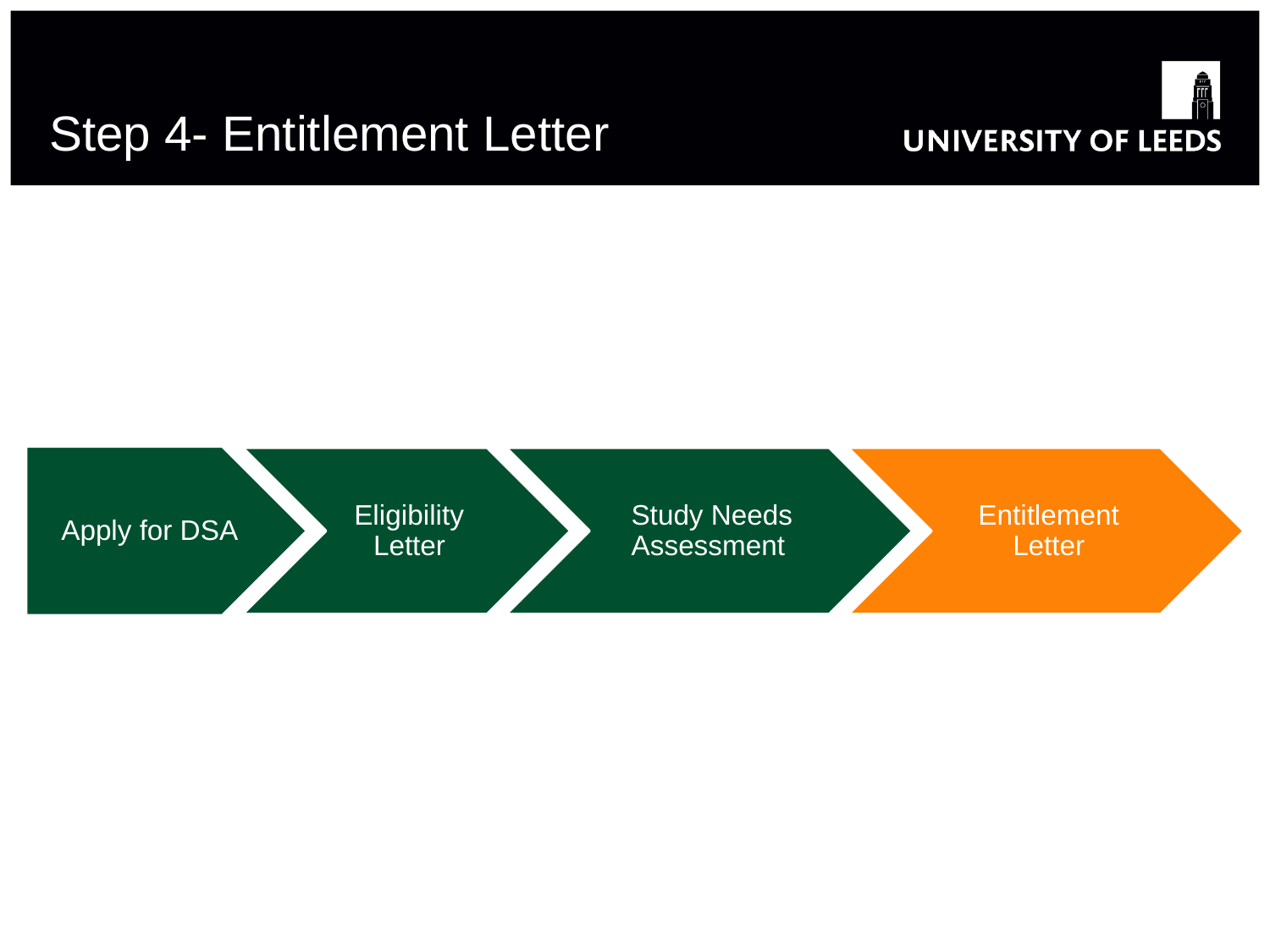

# Step 4- Entitlement Letter
Apply for DSA
Eligibility Letter
Study Needs Assessment
Entitlement Letter